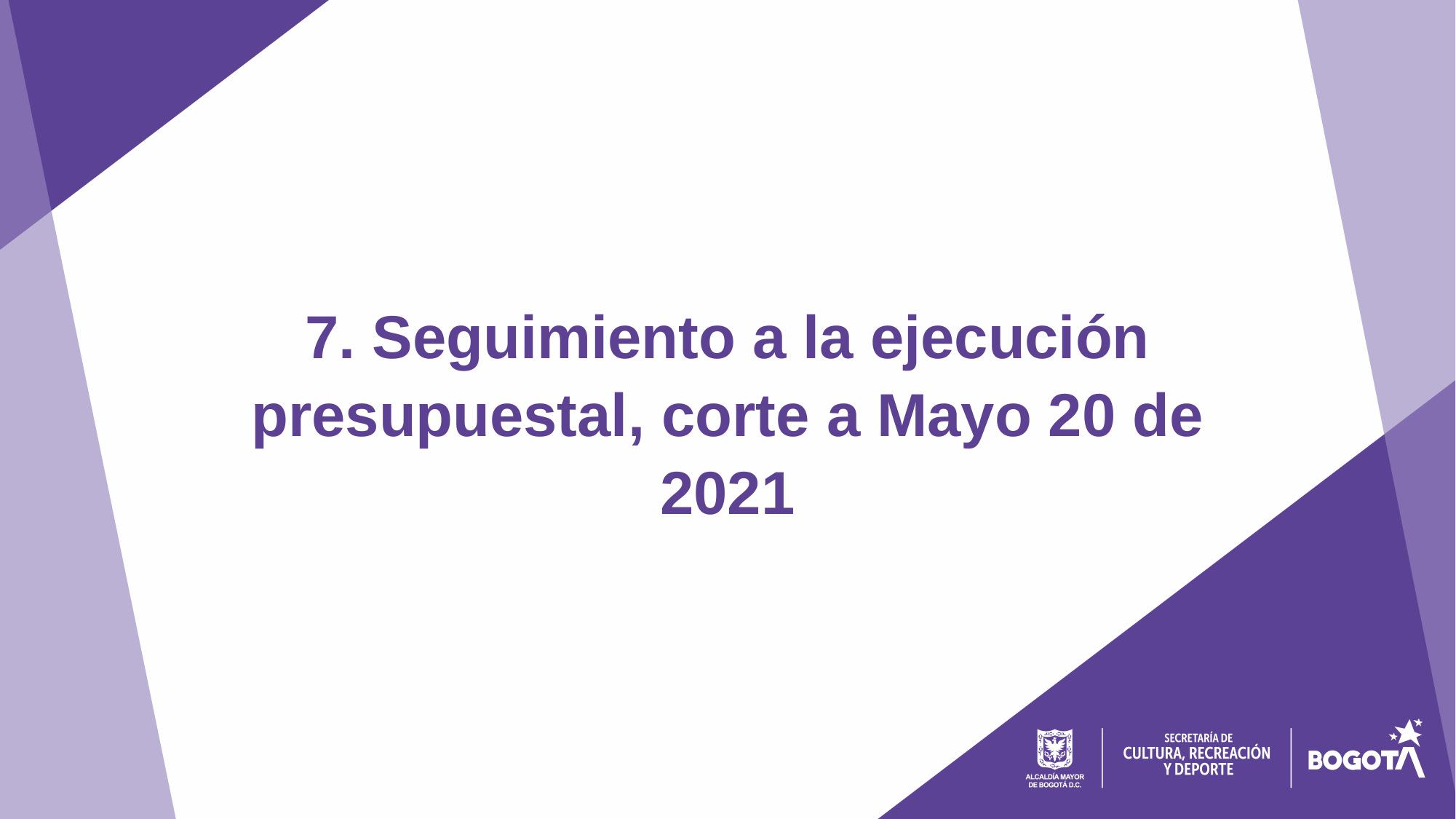

7. Seguimiento a la ejecución presupuestal, corte a Mayo 20 de 2021